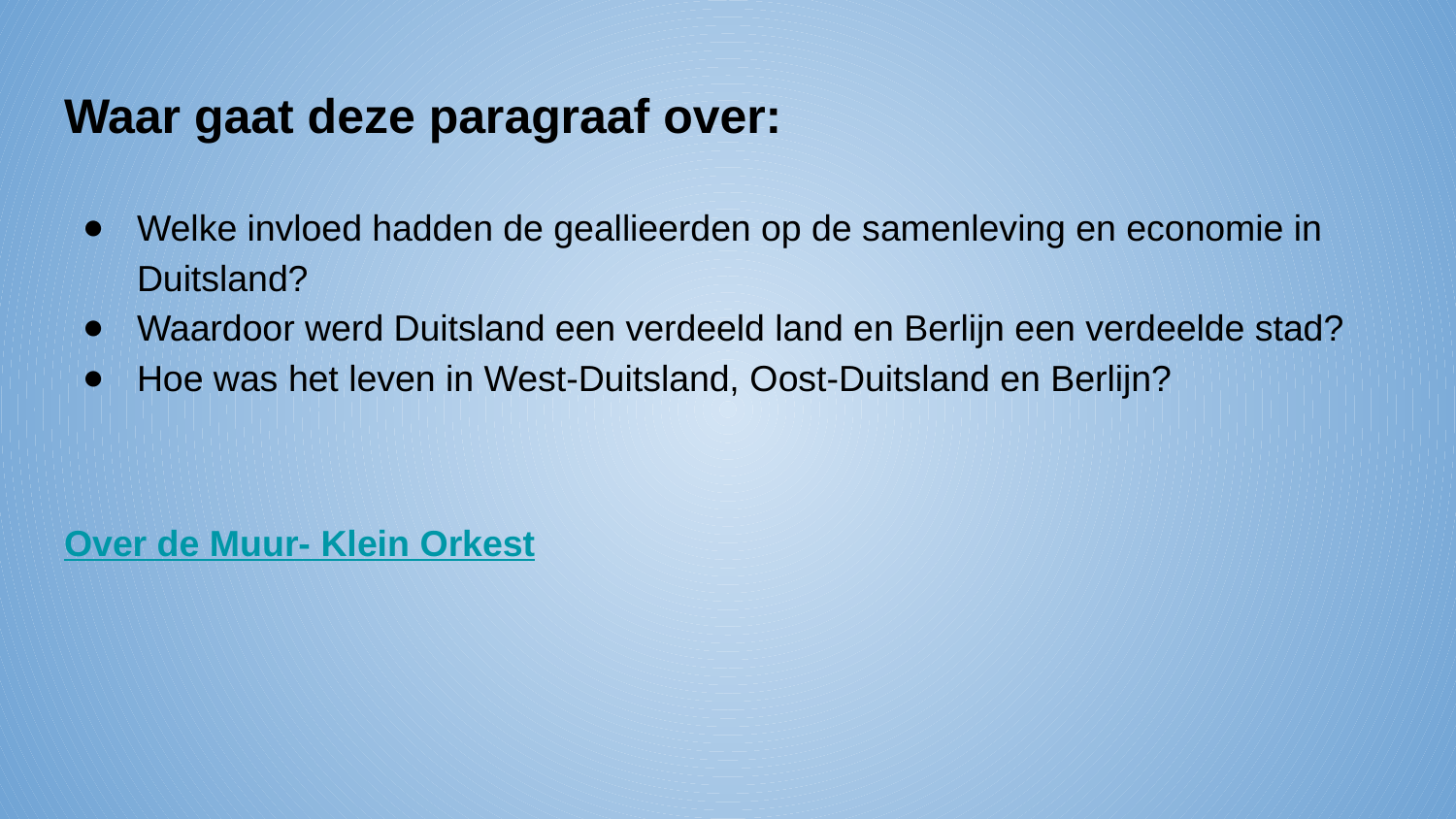

# Waar gaat deze paragraaf over:
Welke invloed hadden de geallieerden op de samenleving en economie in Duitsland?
Waardoor werd Duitsland een verdeeld land en Berlijn een verdeelde stad?
Hoe was het leven in West-Duitsland, Oost-Duitsland en Berlijn?

Over de Muur- Klein Orkest